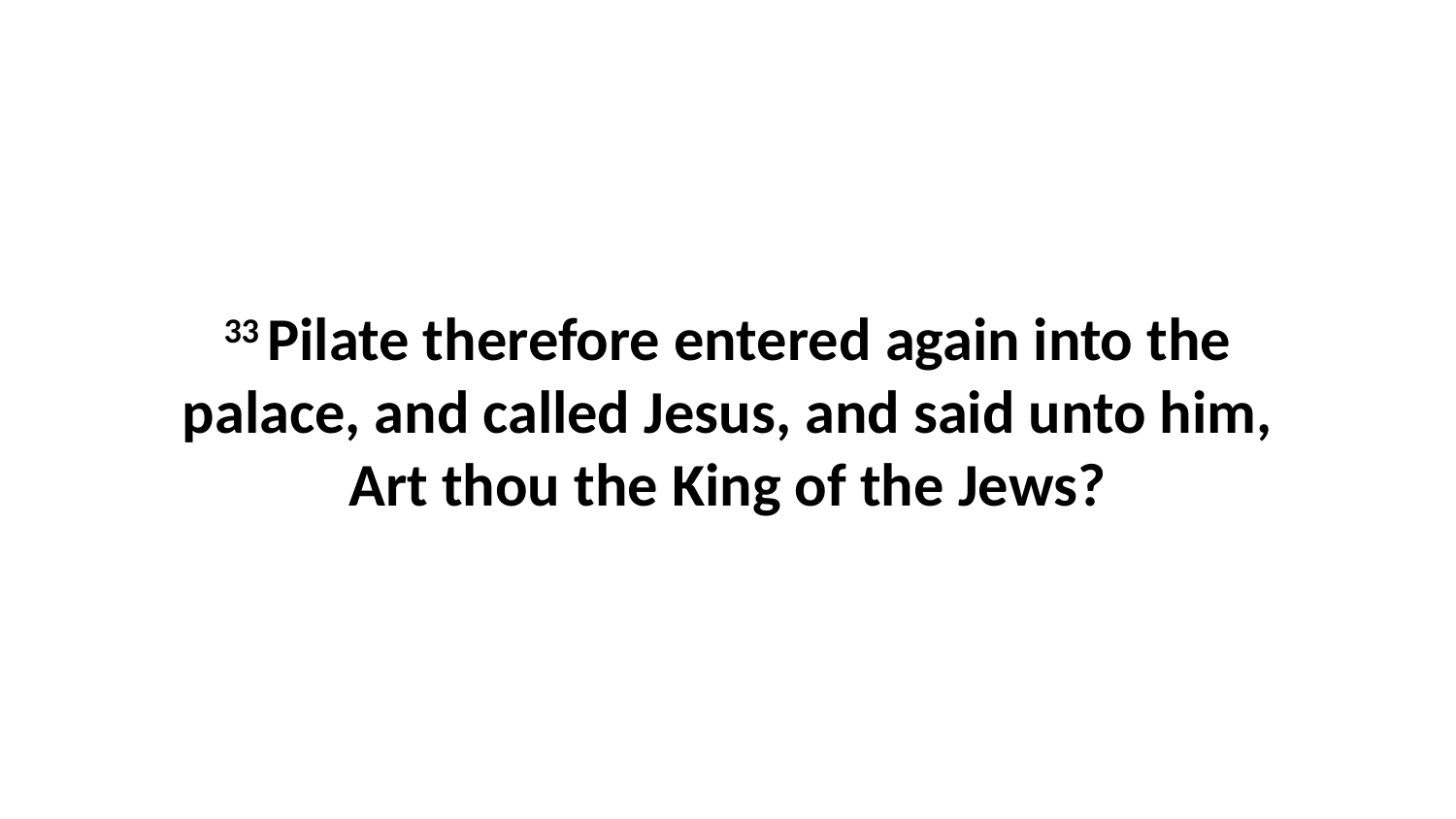

33 Pilate therefore entered again into the palace, and called Jesus, and said unto him, Art thou the King of the Jews?